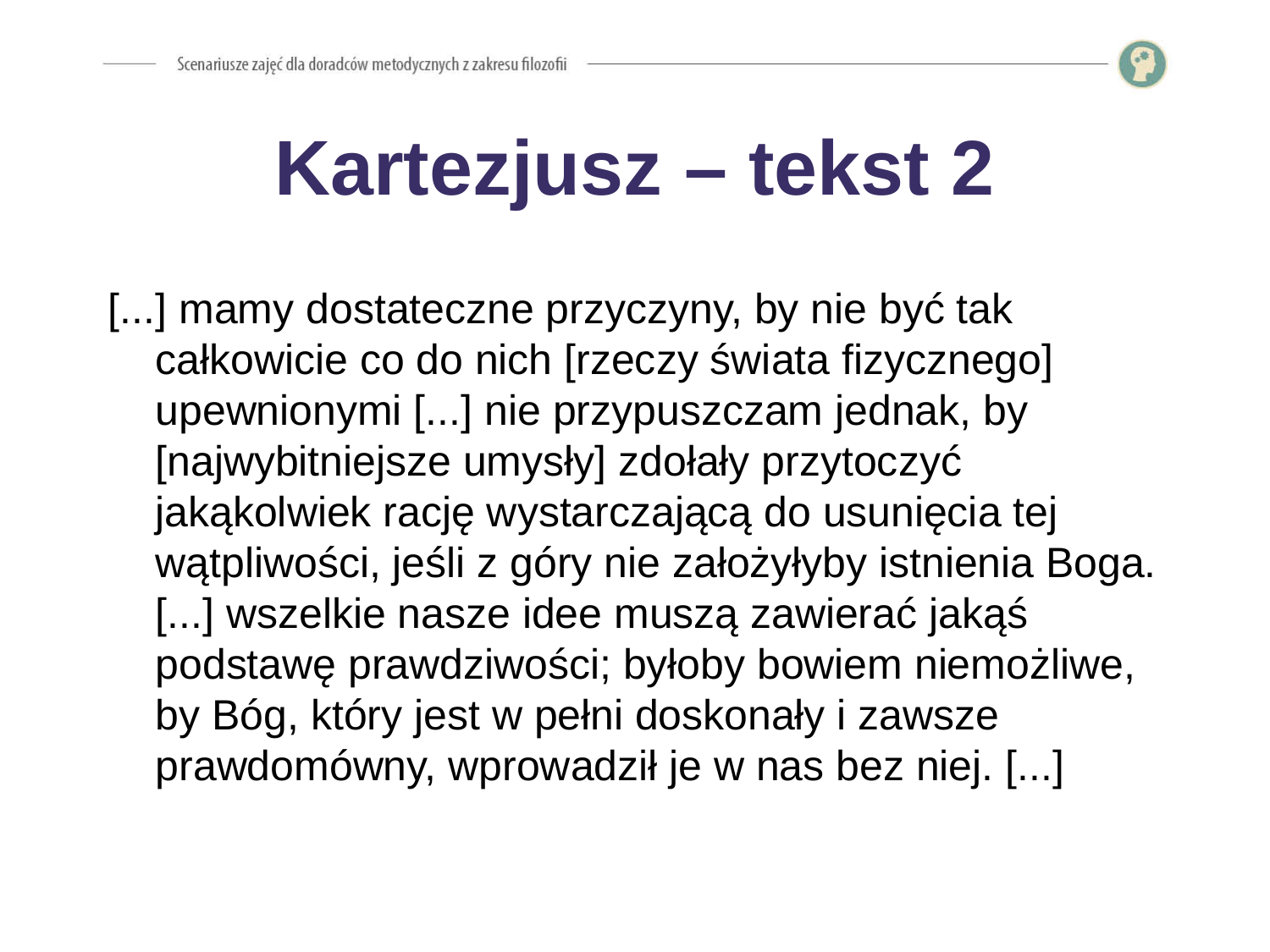

# Kartezjusz – tekst 2
[...] mamy dostateczne przyczyny, by nie być tak całkowicie co do nich [rzeczy świata fizycznego] upewnionymi [...] nie przypuszczam jednak, by [najwybitniejsze umysły] zdołały przytoczyć jakąkolwiek rację wystarczającą do usunięcia tej wątpliwości, jeśli z góry nie założyłyby istnienia Boga. [...] wszelkie nasze idee muszą zawierać jakąś podstawę prawdziwości; byłoby bowiem niemożliwe, by Bóg, który jest w pełni doskonały i zawsze prawdomówny, wprowadził je w nas bez niej. [...]